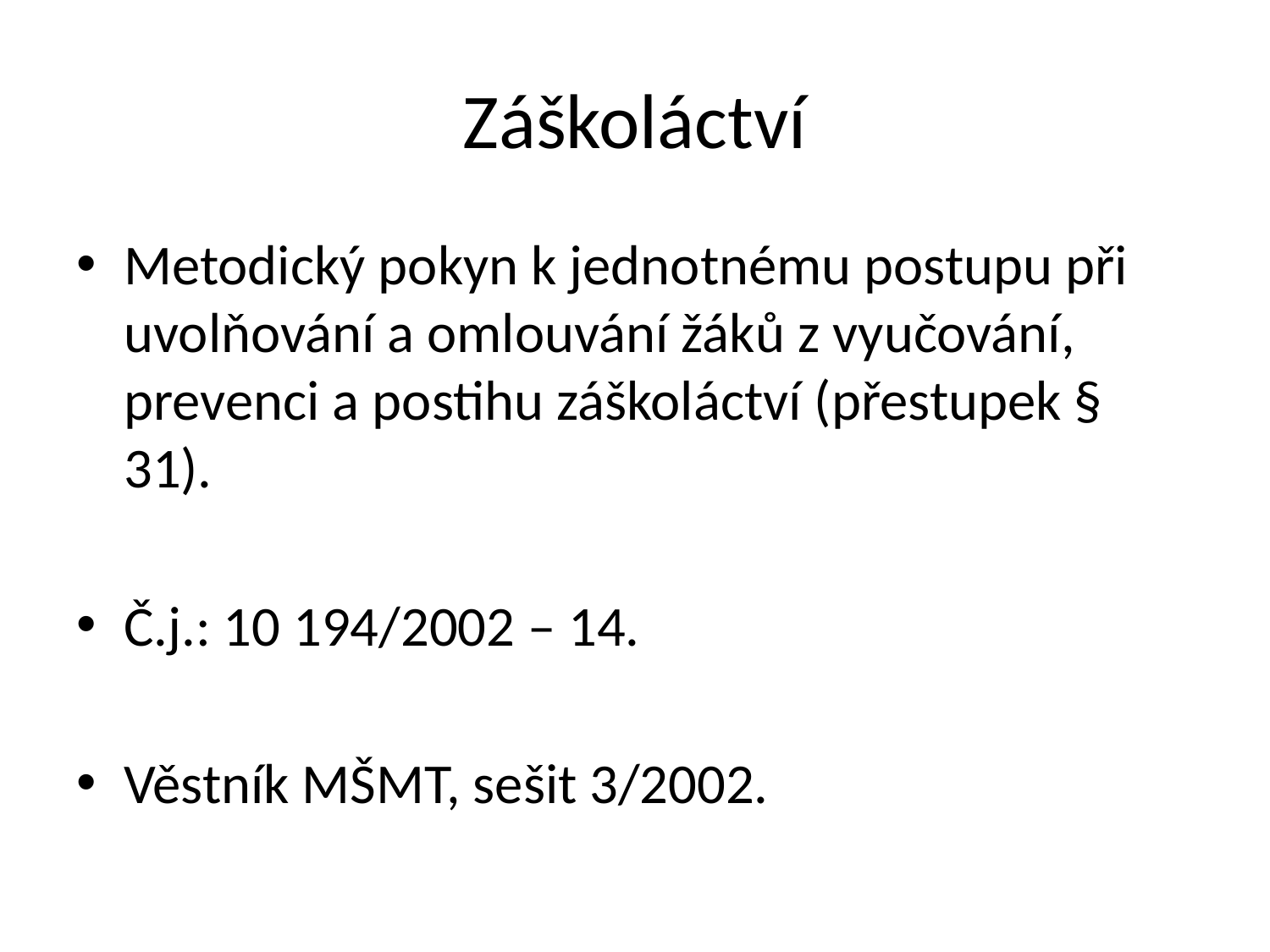

# Záškoláctví
Metodický pokyn k jednotnému postupu při uvolňování a omlouvání žáků z vyučování, prevenci a postihu záškoláctví (přestupek § 31).

Č.j.: 10 194/2002 – 14.

Věstník MŠMT, sešit 3/2002.